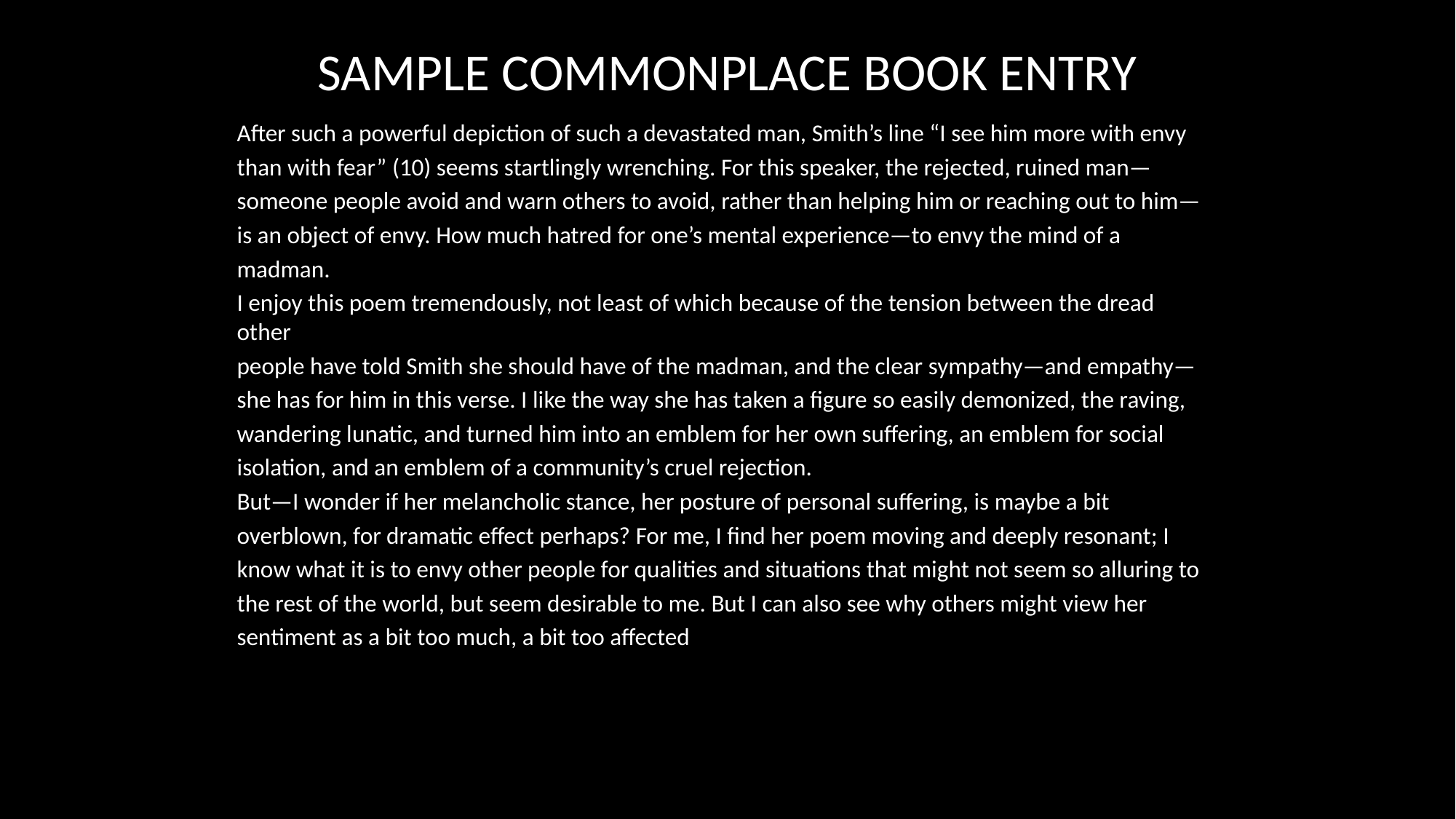

# SAMPLE COMMONPLACE BOOK ENTRY
After such a powerful depiction of such a devastated man, Smith’s line “I see him more with envy
than with fear” (10) seems startlingly wrenching. For this speaker, the rejected, ruined man—
someone people avoid and warn others to avoid, rather than helping him or reaching out to him—
is an object of envy. How much hatred for one’s mental experience—to envy the mind of a
madman.
I enjoy this poem tremendously, not least of which because of the tension between the dread other
people have told Smith she should have of the madman, and the clear sympathy—and empathy—
she has for him in this verse. I like the way she has taken a figure so easily demonized, the raving,
wandering lunatic, and turned him into an emblem for her own suffering, an emblem for social
isolation, and an emblem of a community’s cruel rejection.
But—I wonder if her melancholic stance, her posture of personal suffering, is maybe a bit
overblown, for dramatic effect perhaps? For me, I find her poem moving and deeply resonant; I
know what it is to envy other people for qualities and situations that might not seem so alluring to
the rest of the world, but seem desirable to me. But I can also see why others might view her
sentiment as a bit too much, a bit too affected